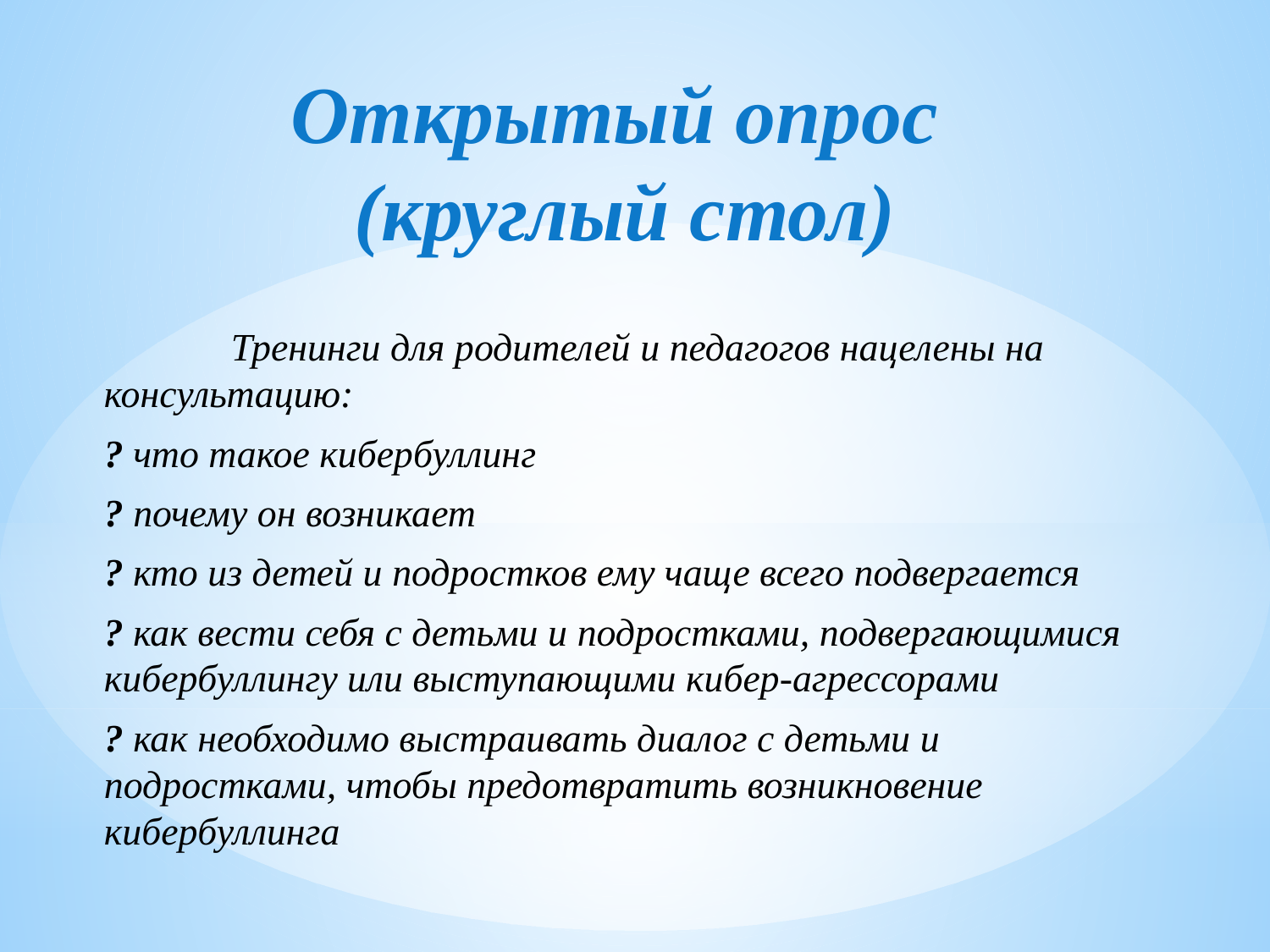

# Открытый опрос (круглый стол)
	Тренинги для родителей и педагогов нацелены на консультацию:
? что такое кибербуллинг
? почему он возникает
? кто из детей и подростков ему чаще всего подвергается
? как вести себя с детьми и подростками, подвергающимися кибербуллингу или выступающими кибер-агрессорами
? как необходимо выстраивать диалог с детьми и подростками, чтобы предотвратить возникновение кибербуллинга